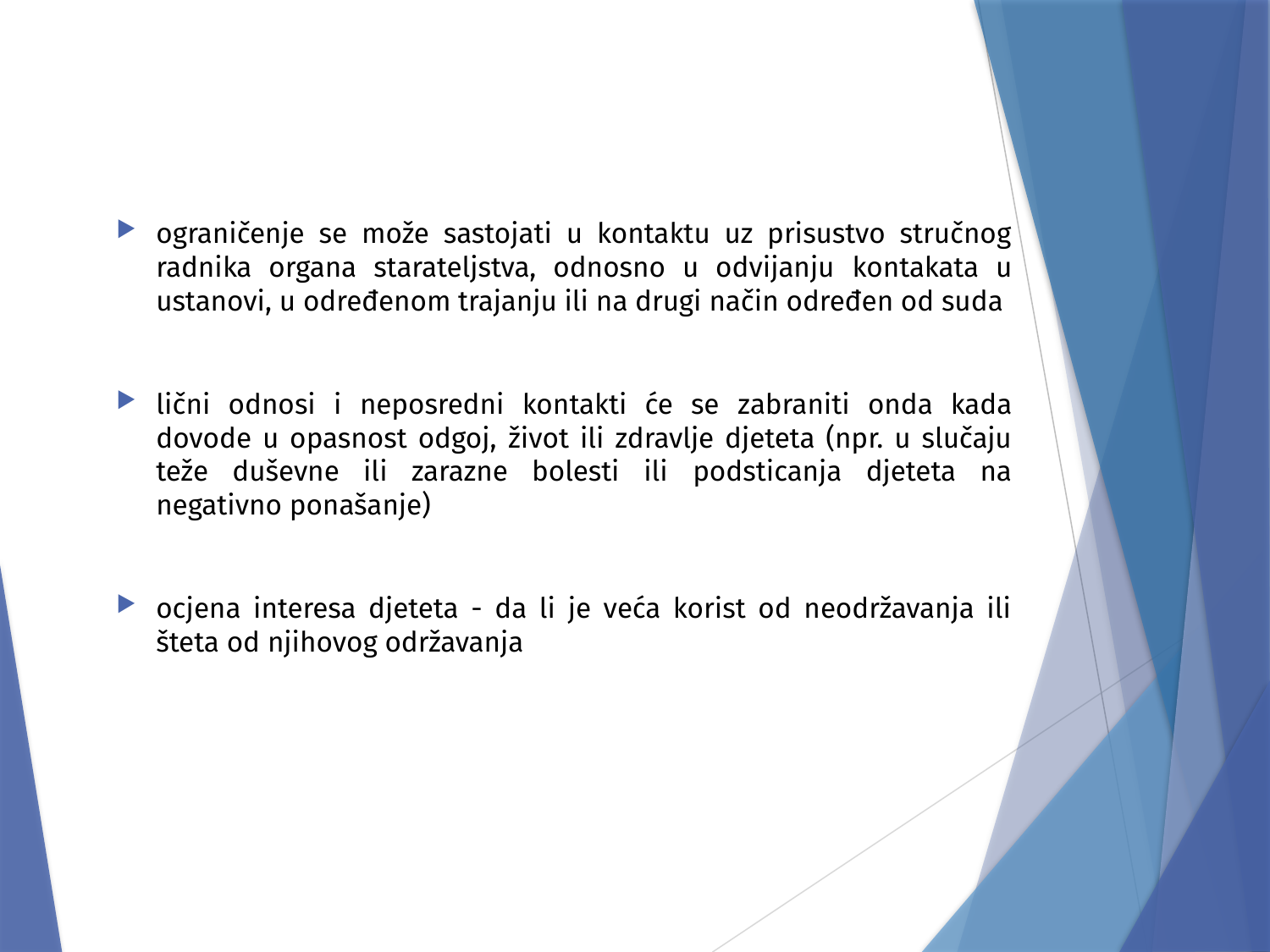

ograničenje se može sastojati u kontaktu uz prisustvo stručnog radnika organa starateljstva, odnosno u odvijanju kontakata u ustanovi, u određenom trajanju ili na drugi način određen od suda

lični odnosi i neposredni kontakti će se zabraniti onda kada dovode u opasnost odgoj, život ili zdravlje djeteta (npr. u slučaju teže duševne ili zarazne bolesti ili podsticanja djeteta na negativno ponašanje)

ocjena interesa djeteta - da li je veća korist od neodržavanja ili šteta od njihovog održavanja